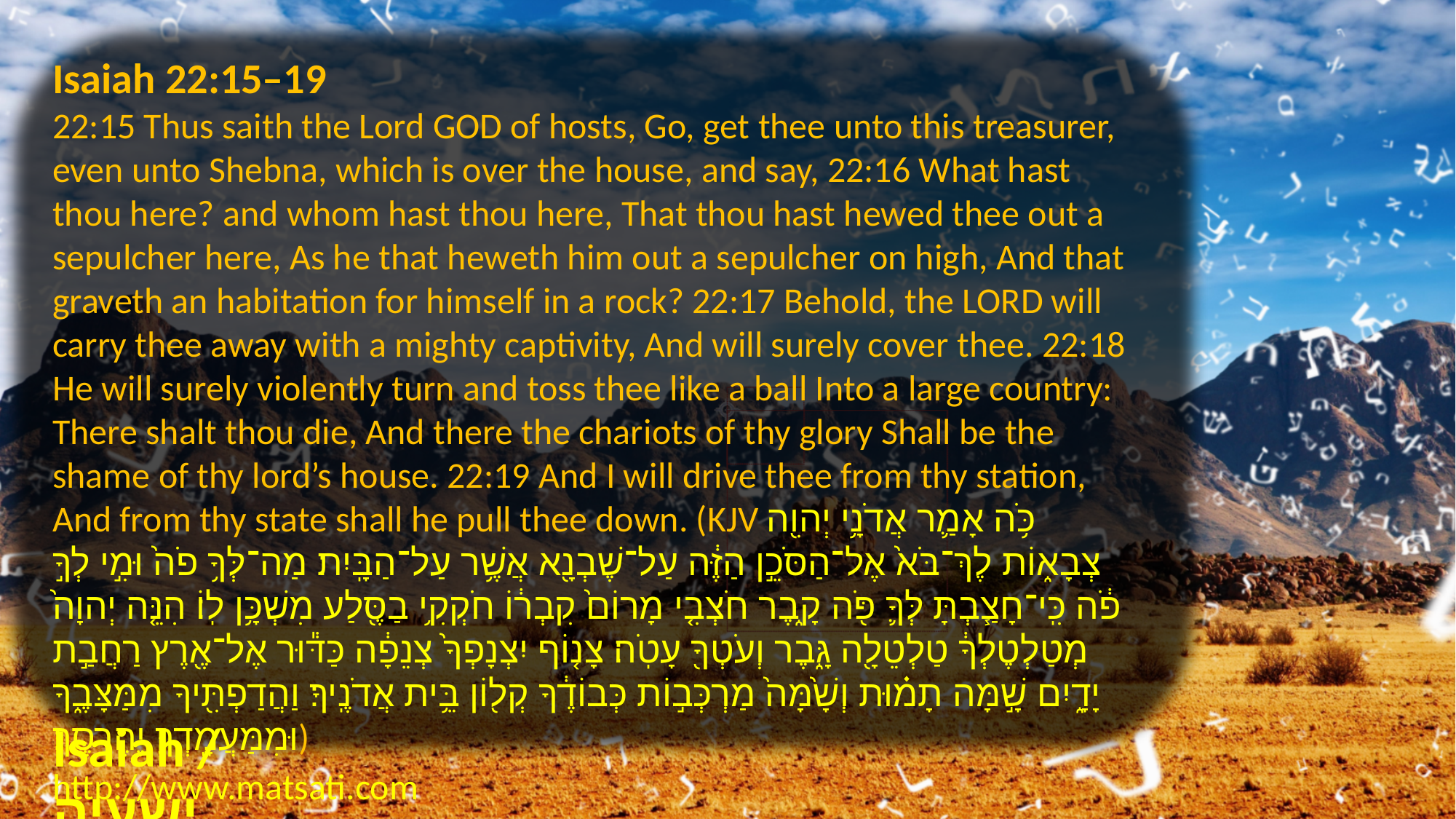

Isaiah 22:15–19
22:15 Thus saith the Lord GOD of hosts, Go, get thee unto this treasurer, even unto Shebna, which is over the house, and say, 22:16 What hast thou here? and whom hast thou here, That thou hast hewed thee out a sepulcher here, As he that heweth him out a sepulcher on high, And that graveth an habitation for himself in a rock? 22:17 Behold, the LORD will carry thee away with a mighty captivity, And will surely cover thee. 22:18 He will surely violently turn and toss thee like a ball Into a large country: There shalt thou die, And there the chariots of thy glory Shall be the shame of thy lord’s house. 22:19 And I will drive thee from thy station, And from thy state shall he pull thee down. (KJV כֹּ֥ה אָמַ֛ר אֲדֹנָ֥י יְהוִ֖ה צְבָא֑וֹת לֶךְ־בֹּא֙ אֶל־הַסֹּכֵ֣ן הַזֶּ֔ה עַל־שֶׁבְנָ֖א אֲשֶׁ֥ר עַל־הַבָּֽיִת׃ מַה־לְּךָ֥ פֹה֙ וּמִ֣י לְךָ֣ פֹ֔ה כִּֽי־חָצַ֧בְתָּ לְּךָ֛ פֹּ֖ה קָ֑בֶר חֹצְבִ֤י מָרוֹם֙ קִבְר֔וֹ חֹקְקִ֥י בַסֶּ֖לַע מִשְׁכָּ֥ן לֽוֹ׃ הִנֵּ֤ה יְהוָה֙ מְטַלְטֶלְךָ֔ טַלְטֵלָ֖ה גָּ֑בֶר וְעֹטְךָ֖ עָטֹֽה׃ צָנ֤וֹף יִצְנָפְךָ֙ צְנֵפָ֔ה כַּדּ֕וּר אֶל־אֶ֖רֶץ רַחֲבַ֣ת יָדָ֑יִם שָׁ֣מָּה תָמ֗וּת וְשָׁ֙מָּה֙ מַרְכְּב֣וֹת כְּבוֹדֶ֔ךָ קְל֖וֹן בֵּ֥ית אֲדֹנֶֽיךָ׃ וַהֲדַפְתִּ֖יךָ מִמַּצָּבֶ֑ךָ וּמִמַּעֲמָֽדְךָ֖ יֶהֶרְסֶֽךָ׃)
Isaiah / ישעיה
http://www.matsati.com